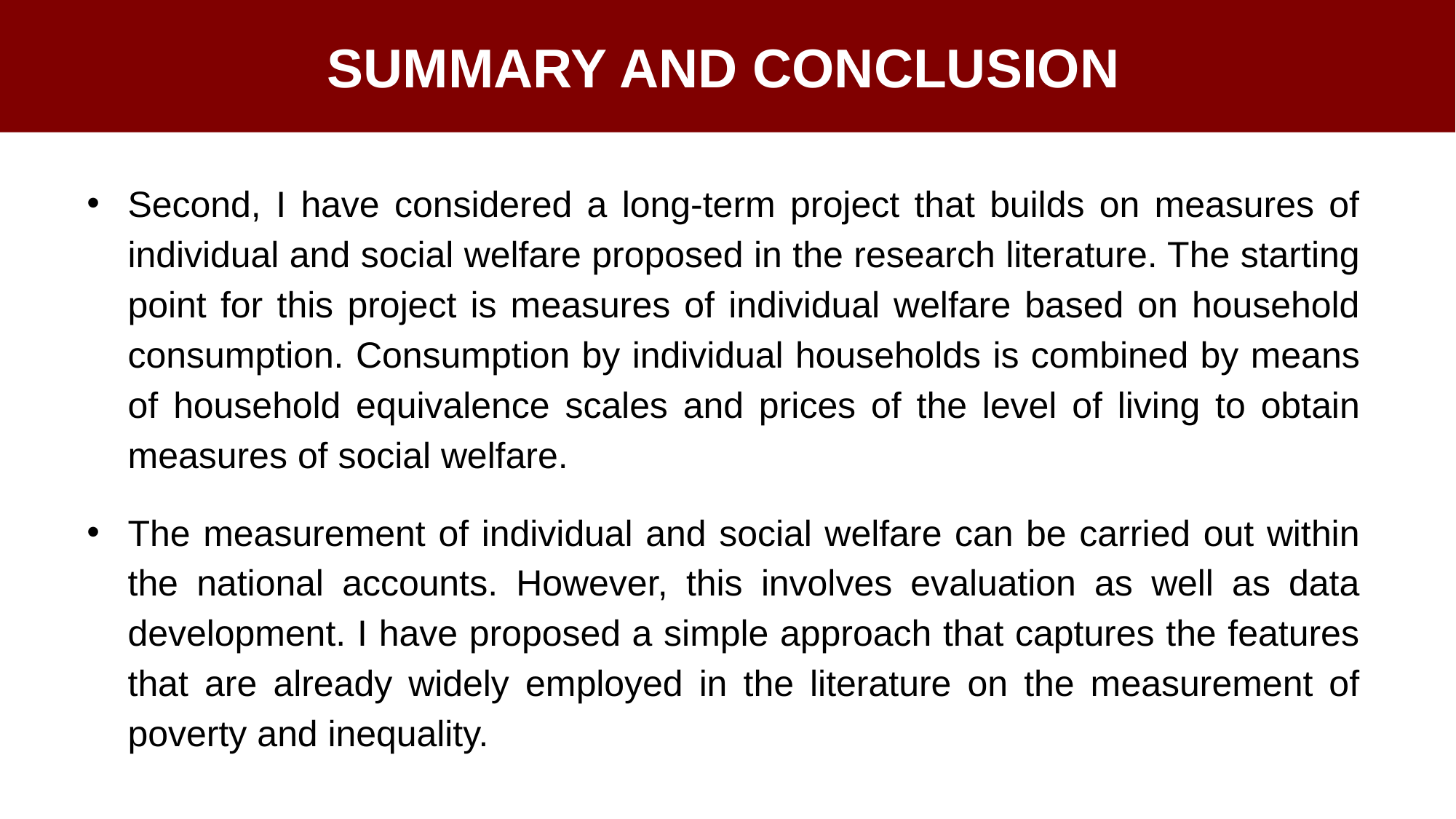

SUMMARY AND CONCLUSION
Second, I have considered a long-term project that builds on measures of individual and social welfare proposed in the research literature. The starting point for this project is measures of individual welfare based on household consumption. Consumption by individual households is combined by means of household equivalence scales and prices of the level of living to obtain measures of social welfare.
The measurement of individual and social welfare can be carried out within the national accounts. However, this involves evaluation as well as data development. I have proposed a simple approach that captures the features that are already widely employed in the literature on the measurement of poverty and inequality.